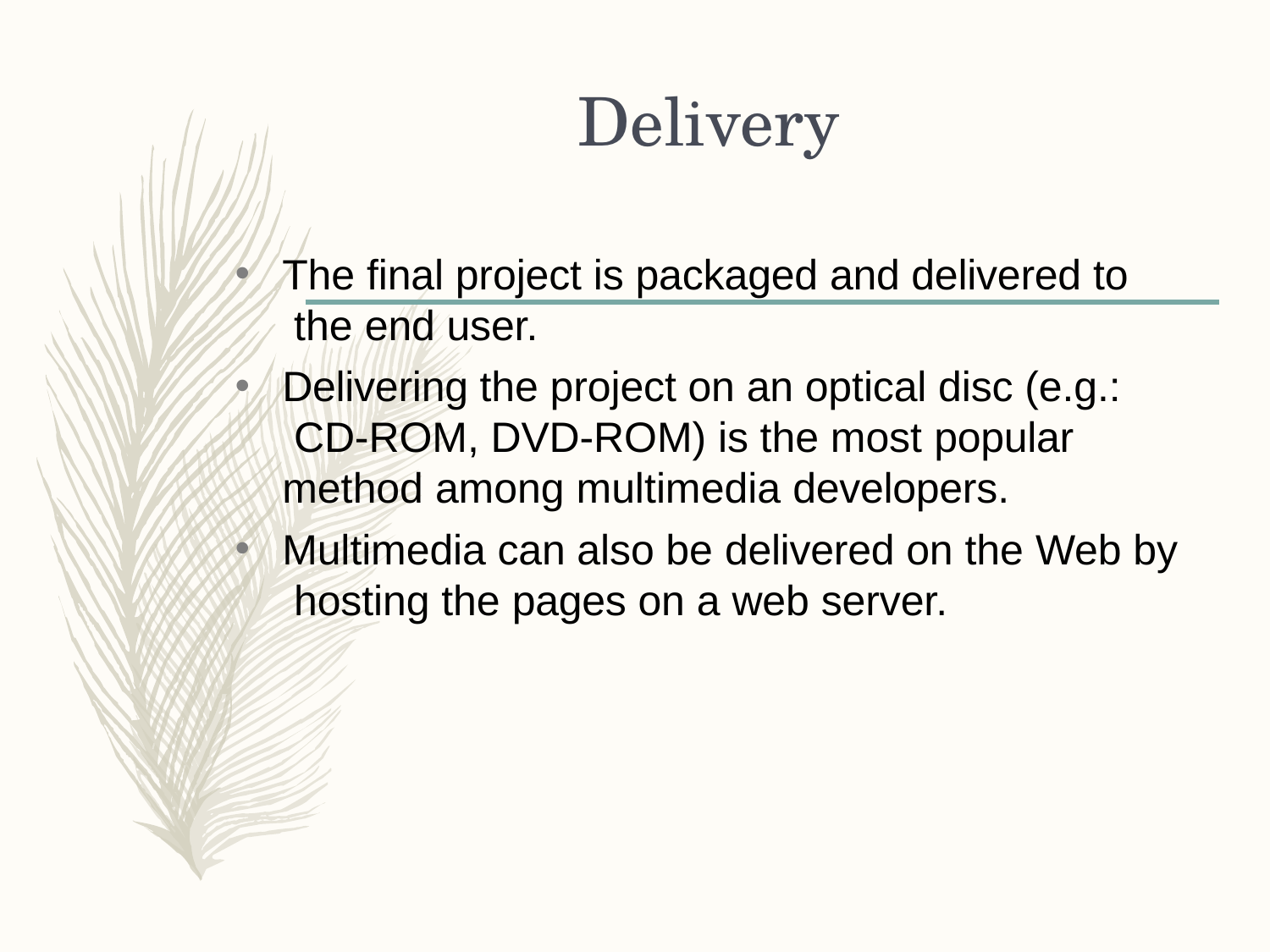

# Delivery
•
The final project is packaged and delivered to  the end user.
Delivering the project on an optical disc (e.g.:  CD-ROM, DVD-ROM) is the most popular  method among multimedia developers.
Multimedia can also be delivered on the Web by  hosting the pages on a web server.
•
•